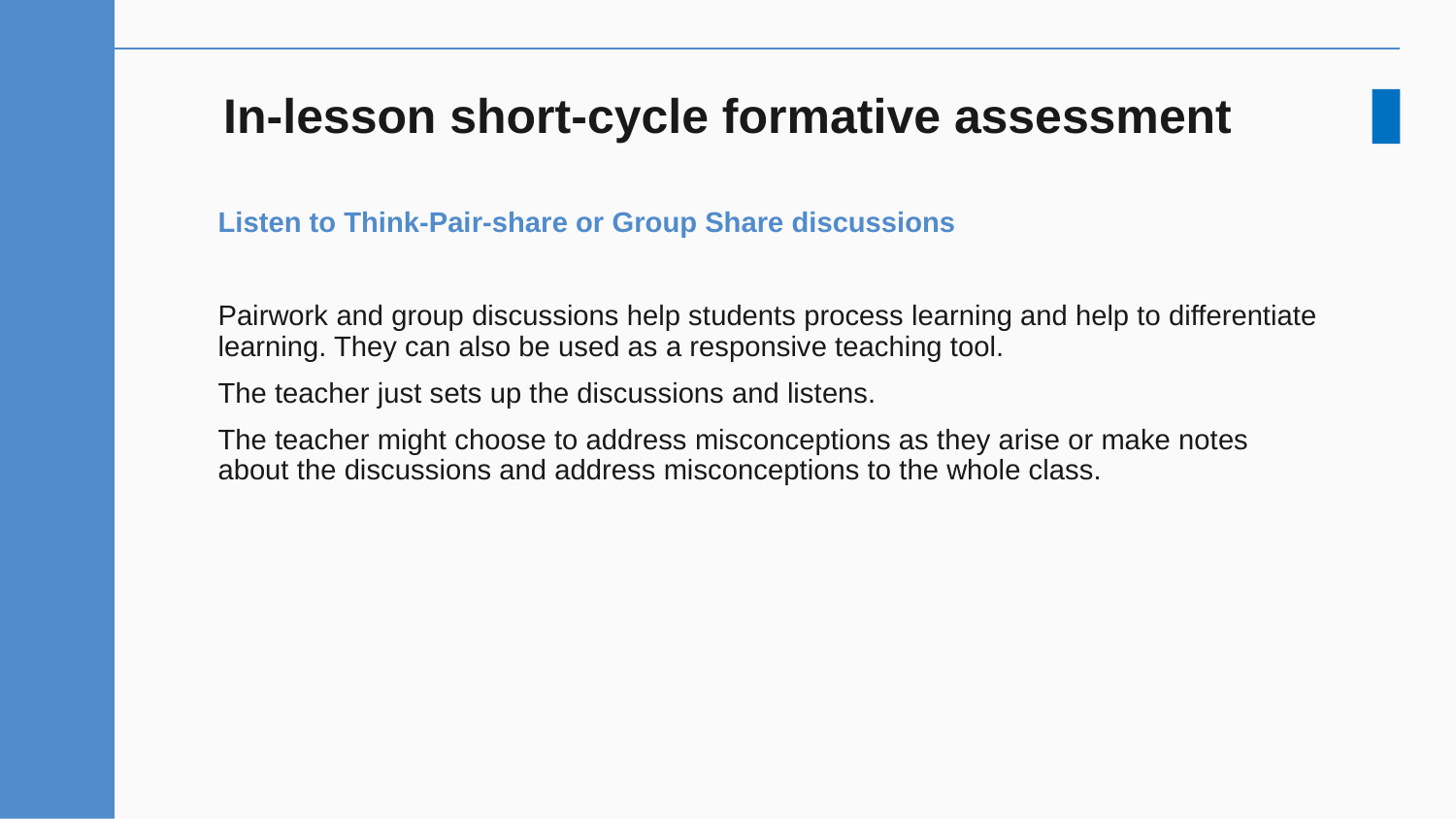

# In-lesson short-cycle formative assessment
Listen to Think-Pair-share or Group Share discussions

Pairwork and group discussions help students process learning and help to differentiate learning. They can also be used as a responsive teaching tool.
The teacher just sets up the discussions and listens.
The teacher might choose to address misconceptions as they arise or make notes about the discussions and address misconceptions to the whole class.